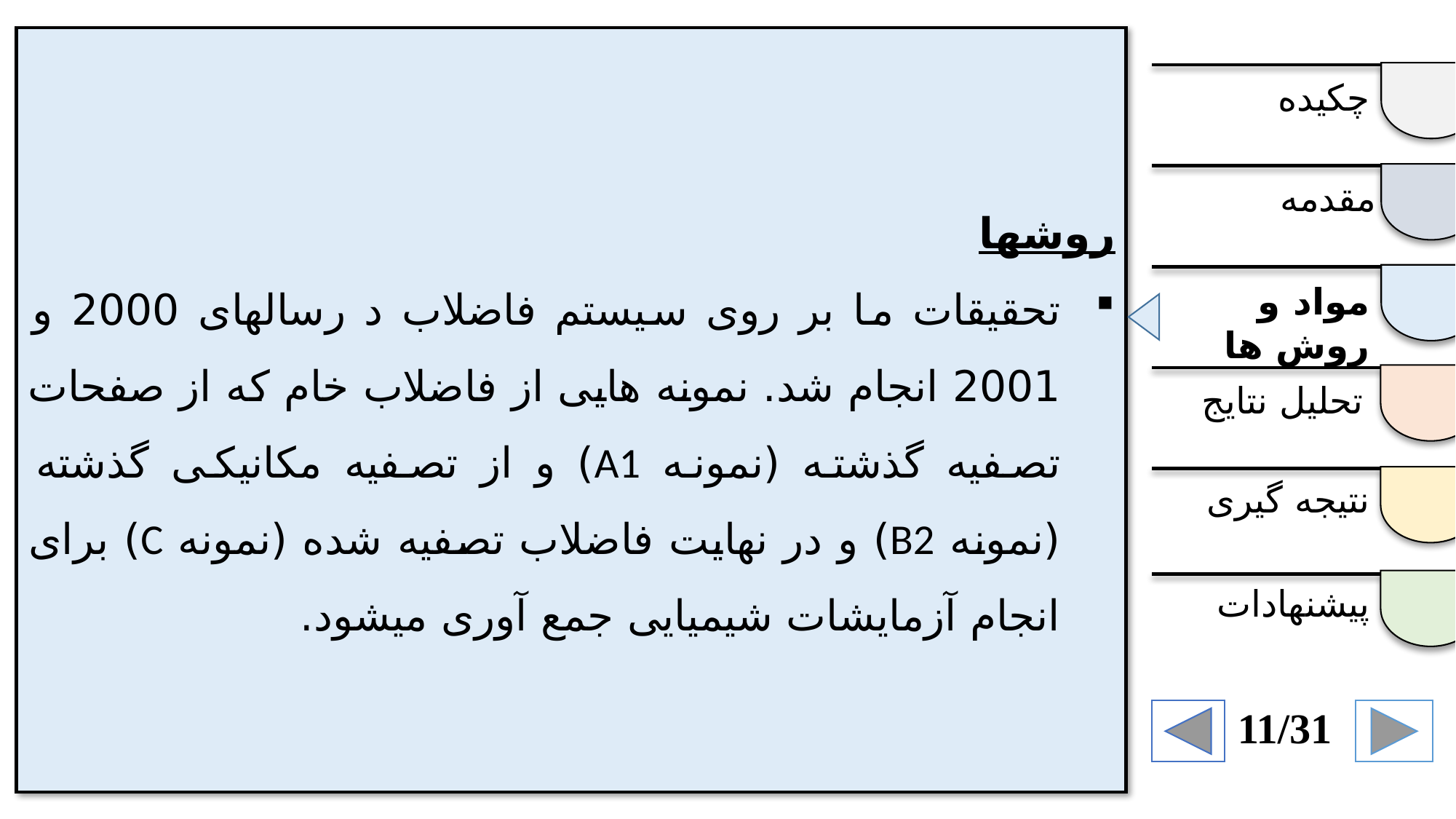

روشها
تحقیقات ما بر روی سیستم فاضلاب د رسالهای 2000 و 2001 انجام شد. نمونه هایی از فاضلاب خام که از صفحات تصفیه گذشته (نمونه A1) و از تصفیه مکانیکی گذشته (نمونه B2) و در نهایت فاضلاب تصفیه شده (نمونه C) برای انجام آزمایشات شیمیایی جمع آوری میشود.

چکیده

مقدمه

مواد و روش ها

تحلیل نتایج

نتیجه گیری

پیشنهادات
11/31